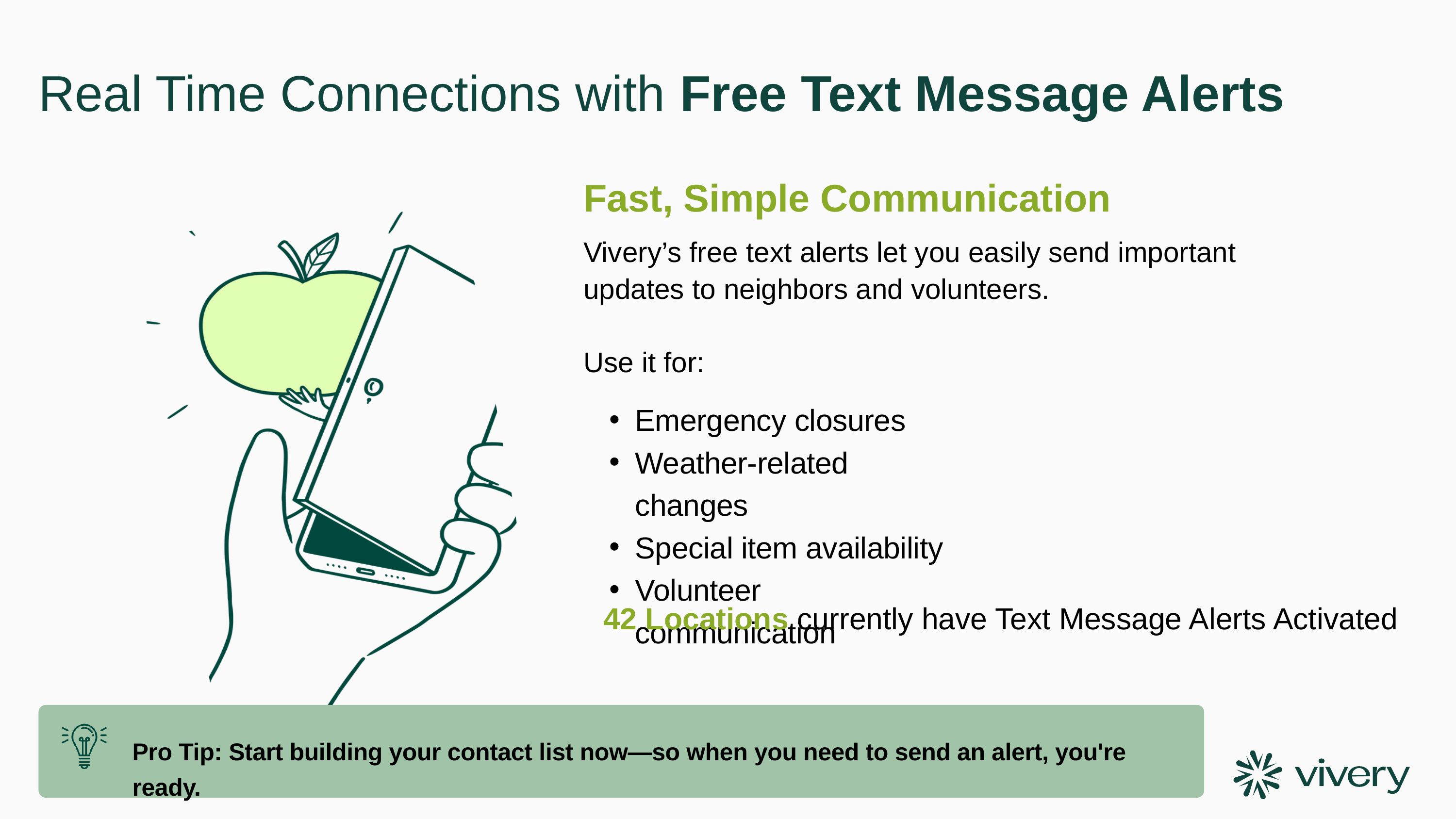

Real Time Connections with Free Text Message Alerts
Fast, Simple Communication
Vivery’s free text alerts let you easily send important updates to neighbors and volunteers.

Use it for:

Emergency closures
Weather-related changes
Special item availability
Volunteer communication
42 Locations currently have Text Message Alerts Activated

Pro Tip: Start building your contact list now—so when you need to send an alert, you're ready.